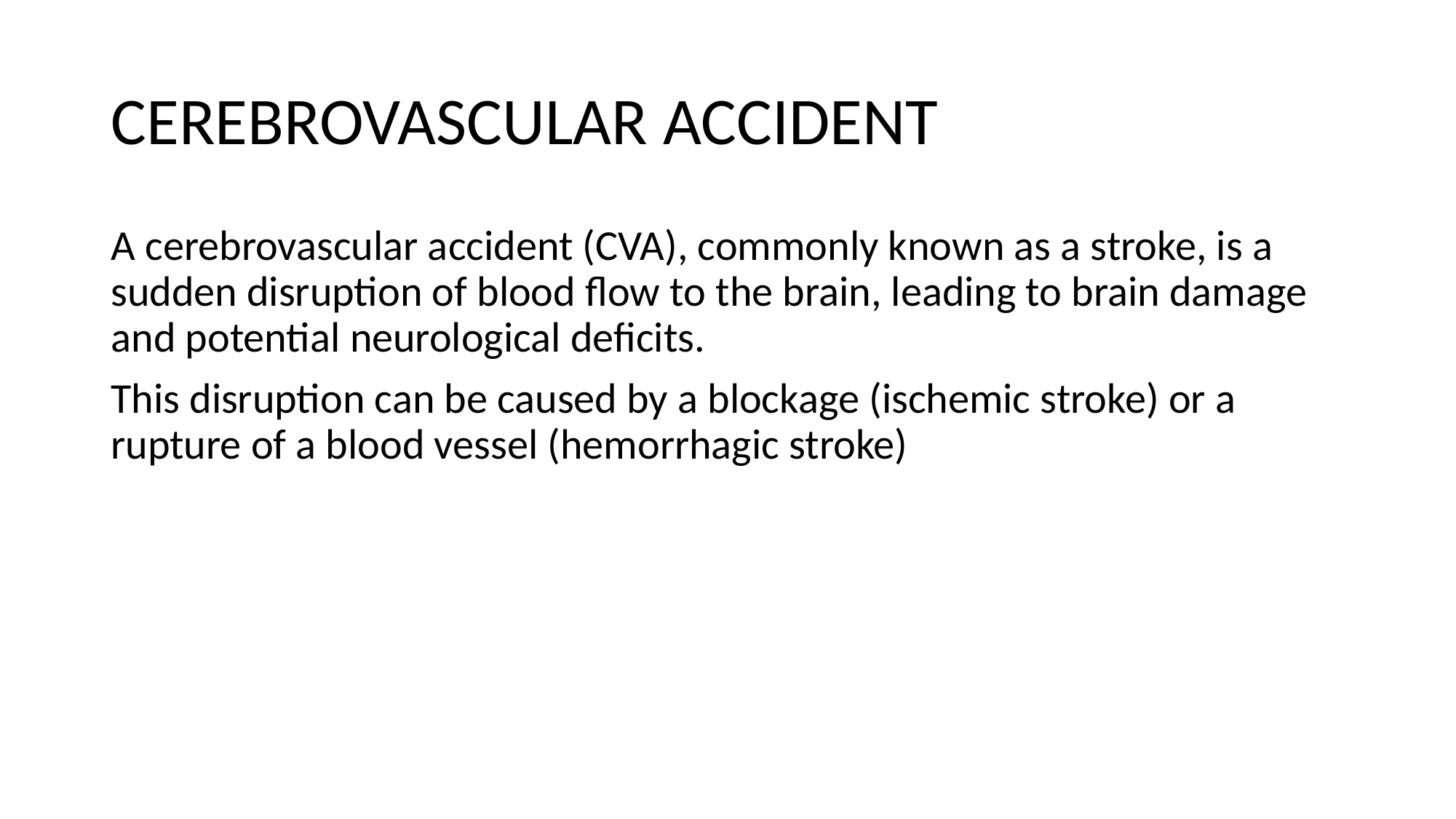

# CEREBROVASCULAR ACCIDENT
A cerebrovascular accident (CVA), commonly known as a stroke, is a sudden disruption of blood flow to the brain, leading to brain damage and potential neurological deficits.
This disruption can be caused by a blockage (ischemic stroke) or a rupture of a blood vessel (hemorrhagic stroke)